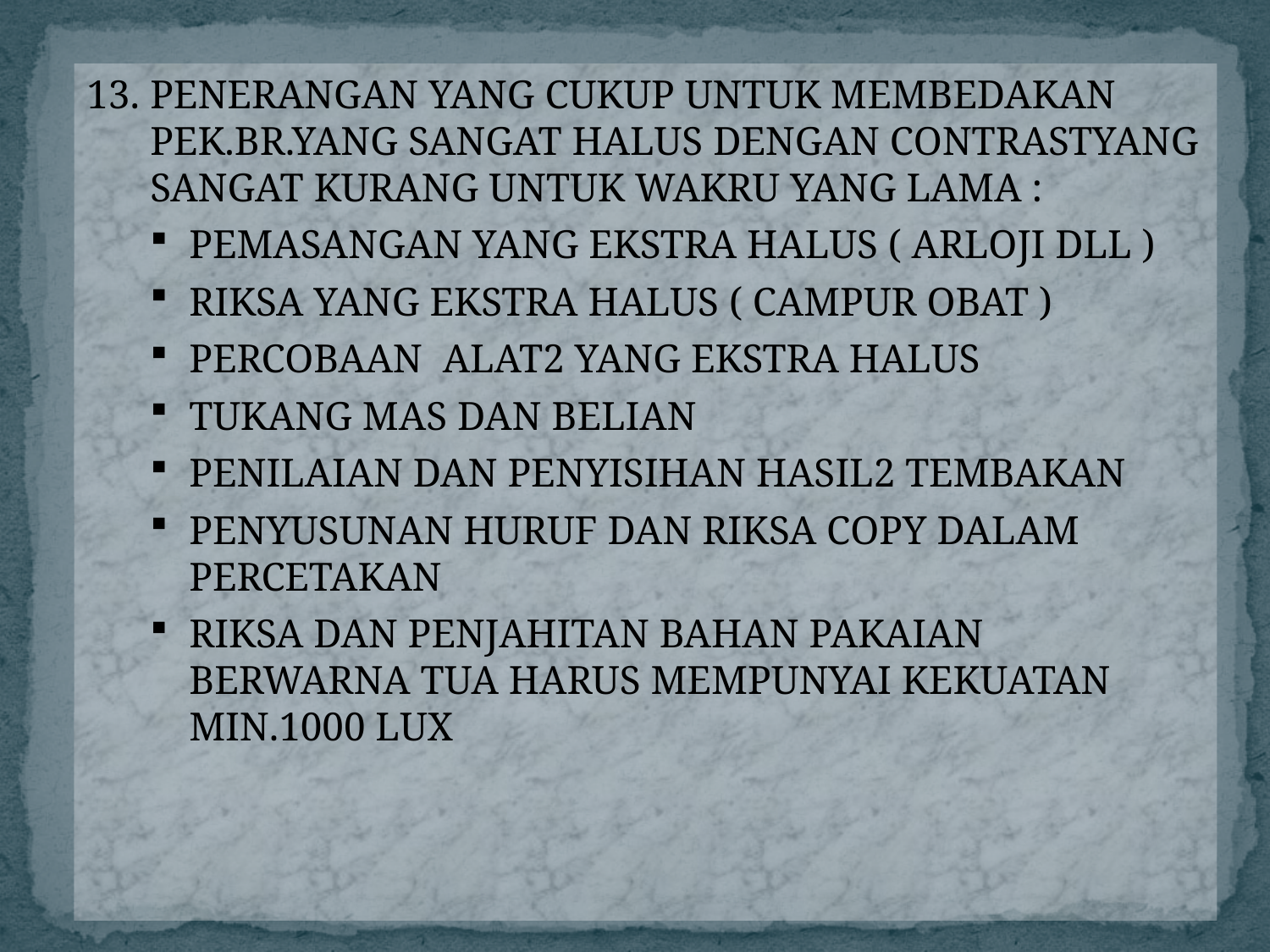

PENERANGAN YANG CUKUP UNTUK MEMBEDAKAN PEK.BR.YANG SANGAT HALUS DENGAN CONTRASTYANG SANGAT KURANG UNTUK WAKRU YANG LAMA :
PEMASANGAN YANG EKSTRA HALUS ( ARLOJI DLL )
RIKSA YANG EKSTRA HALUS ( CAMPUR OBAT )
PERCOBAAN  ALAT2 YANG EKSTRA HALUS
TUKANG MAS DAN BELIAN
PENILAIAN DAN PENYISIHAN HASIL2 TEMBAKAN
PENYUSUNAN HURUF DAN RIKSA COPY DALAM PERCETAKAN
RIKSA DAN PENJAHITAN BAHAN PAKAIAN BERWARNA TUA HARUS MEMPUNYAI KEKUATAN MIN.1000 LUX